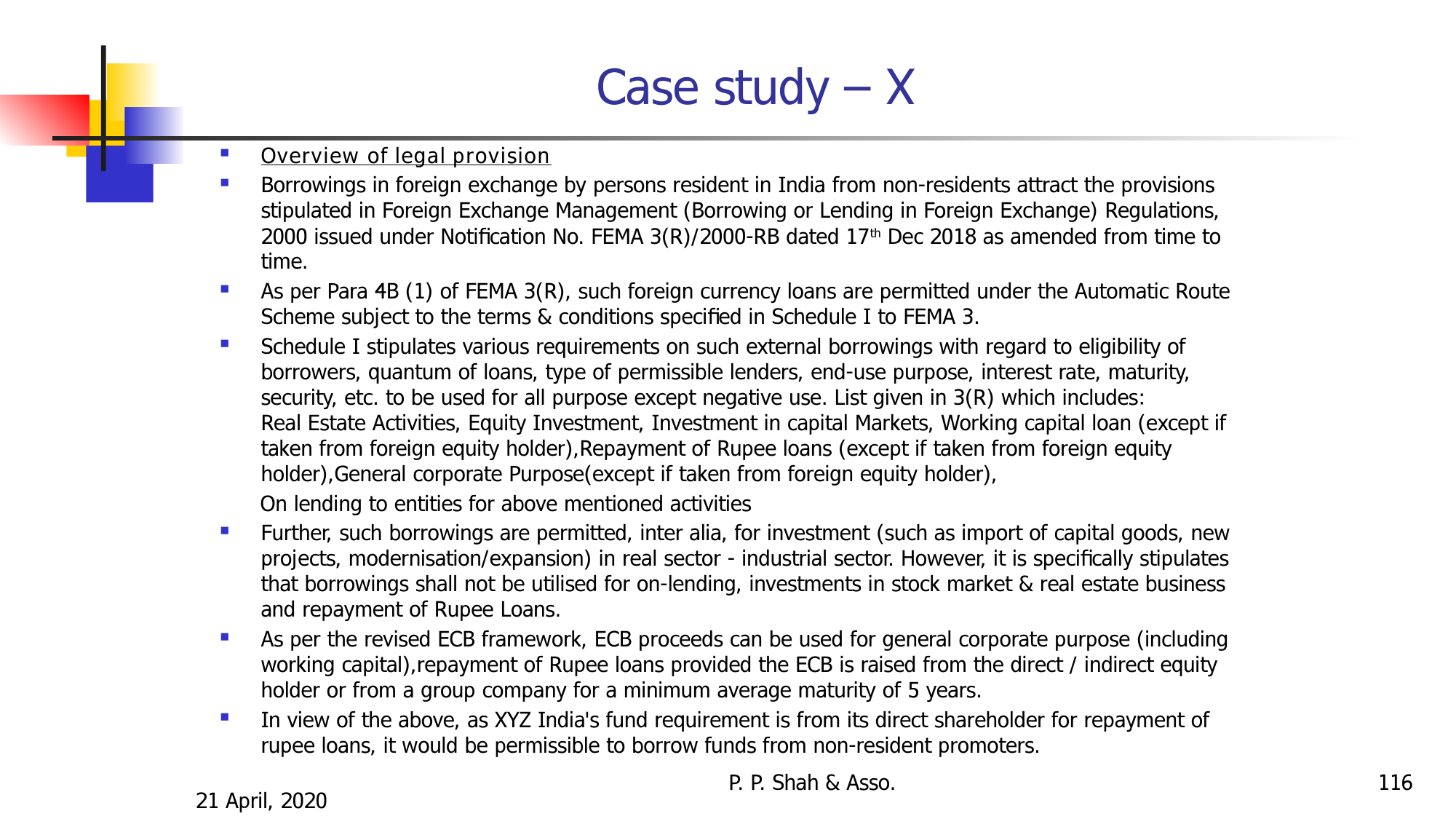

# Case study – X
Overview of legal provision
Borrowings in foreign exchange by persons resident in India from non-residents attract the provisions stipulated in Foreign Exchange Management (Borrowing or Lending in Foreign Exchange) Regulations, 2000 issued under Notification No. FEMA 3(R)/2000-RB dated 17th Dec 2018 as amended from time to time.
As per Para 4B (1) of FEMA 3(R), such foreign currency loans are permitted under the Automatic Route Scheme subject to the terms & conditions specified in Schedule I to FEMA 3.
Schedule I stipulates various requirements on such external borrowings with regard to eligibility of borrowers, quantum of loans, type of permissible lenders, end-use purpose, interest rate, maturity, security, etc. to be used for all purpose except negative use. List given in 3(R) which includes:         Real Estate Activities, Equity Investment, Investment in capital Markets, Working capital loan (except if taken from foreign equity holder),Repayment of Rupee loans (except if taken from foreign equity holder),General corporate Purpose(except if taken from foreign equity holder),
      On lending to entities for above mentioned activities
Further, such borrowings are permitted, inter alia, for investment (such as import of capital goods, new projects, modernisation/expansion) in real sector - industrial sector. However, it is specifically stipulates that borrowings shall not be utilised for on-lending, investments in stock market & real estate business  and repayment of Rupee Loans.
As per the revised ECB framework, ECB proceeds can be used for general corporate purpose (including working capital),repayment of Rupee loans provided the ECB is raised from the direct / indirect equity holder or from a group company for a minimum average maturity of 5 years.
In view of the above, as XYZ India's fund requirement is from its direct shareholder for repayment of rupee loans, it would be permissible to borrow funds from non-resident promoters.

P. P. Shah & Asso.
116
21 April, 2020